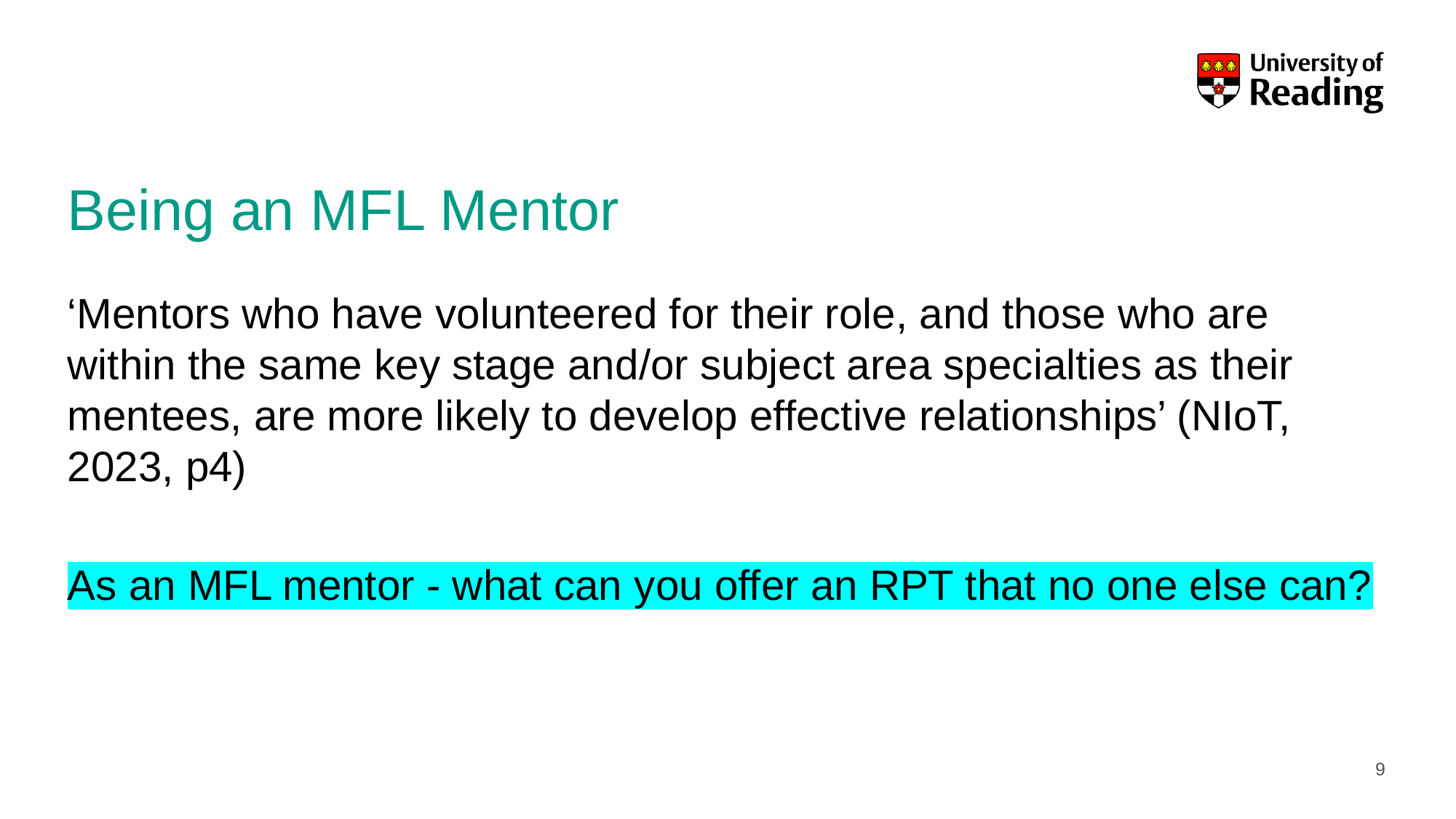

# Being an MFL Mentor
‘Mentors who have volunteered for their role, and those who are within the same key stage and/or subject area specialties as their mentees, are more likely to develop effective relationships’ (NIoT, 2023, p4)

As an MFL mentor - what can you offer an RPT that no one else can?
9